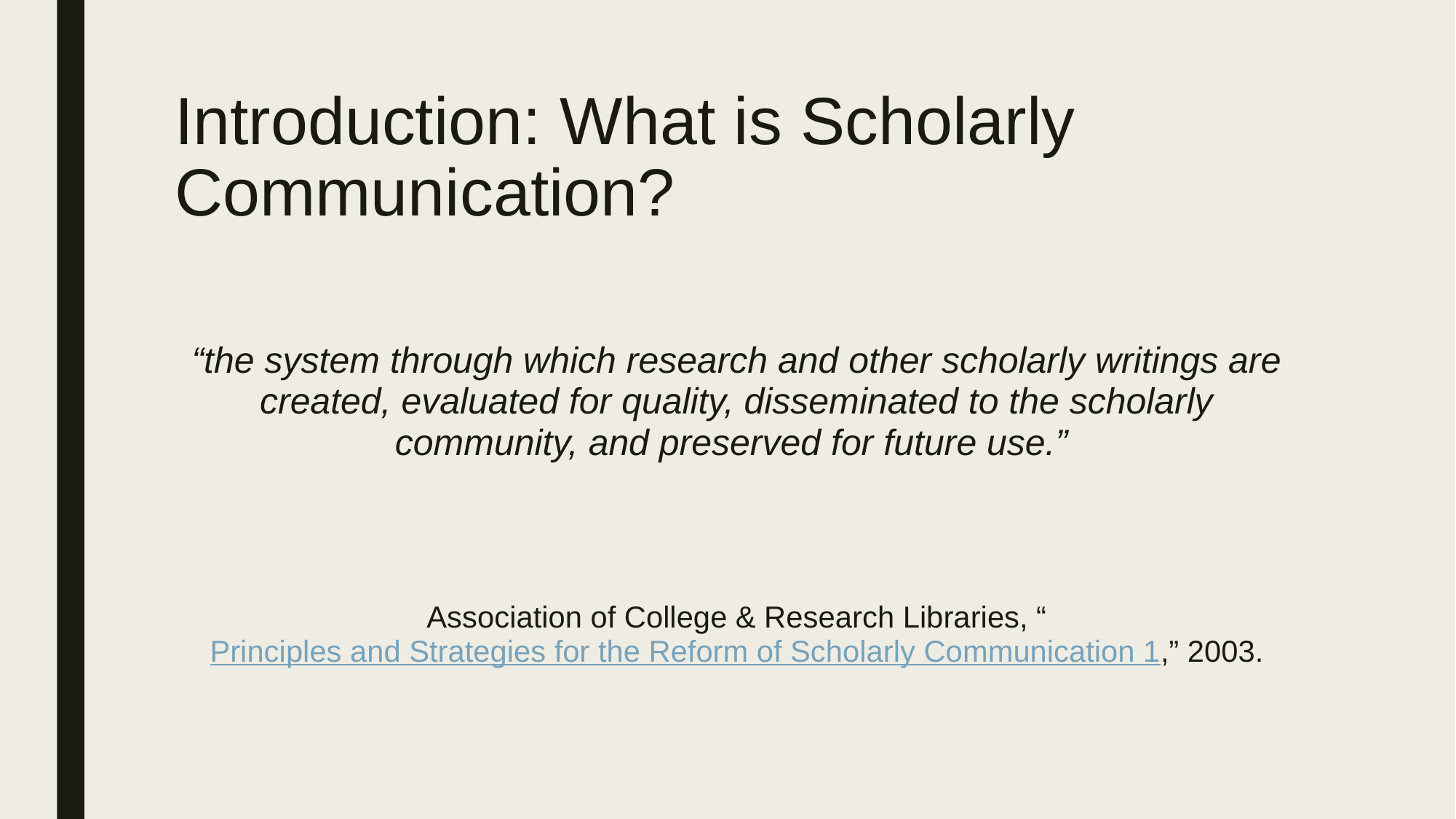

# Introduction: What is Scholarly Communication?

“the system through which research and other scholarly writings are created, evaluated for quality, disseminated to the scholarly community, and preserved for future use.”

Association of College & Research Libraries, “Principles and Strategies for the Reform of Scholarly Communication 1,” 2003.